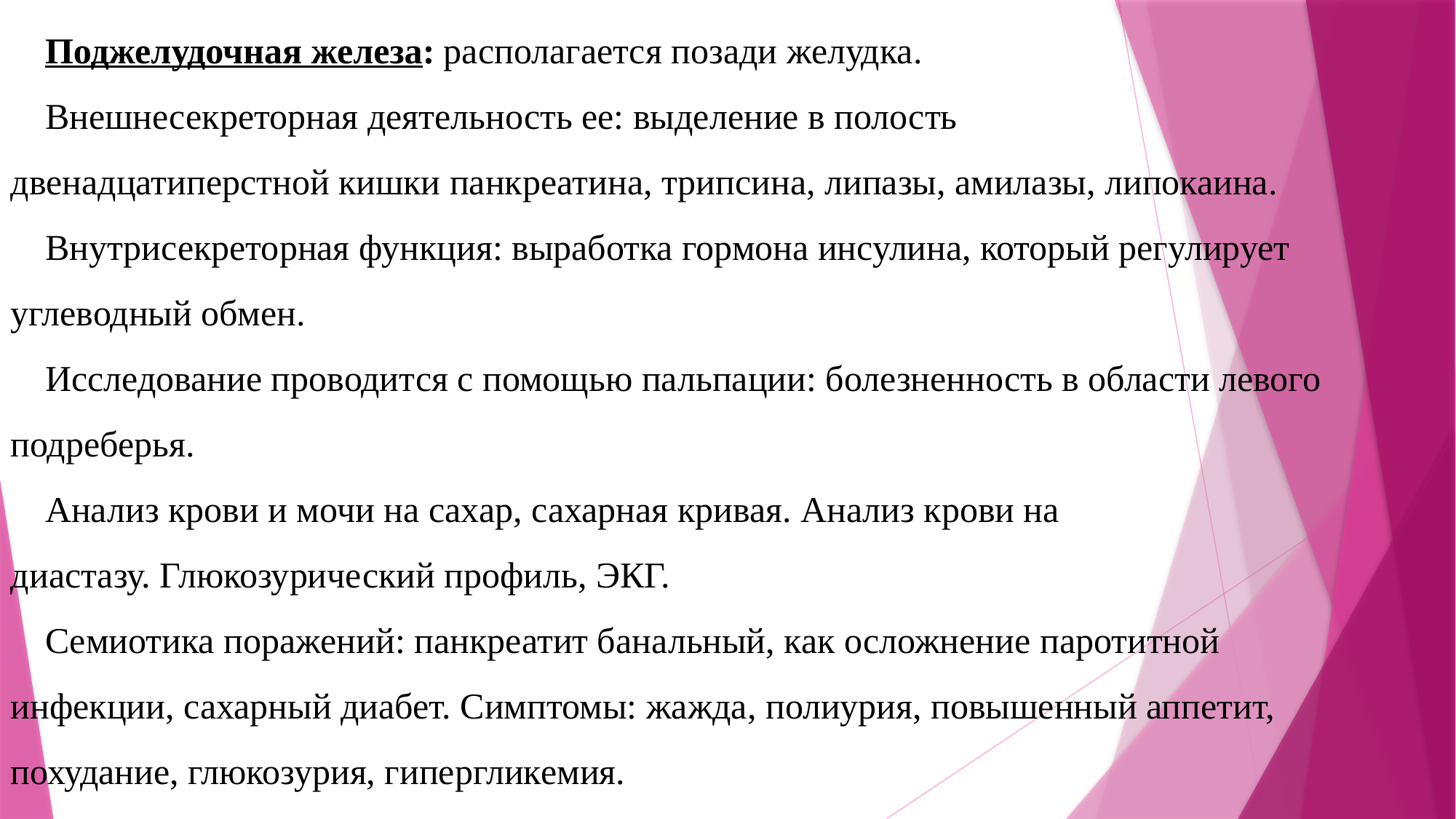

Поджелудочная железа: располагается позади желудка.
Внешнесекреторная деятельность ее: выделение в полость двенадцатиперстной кишки панкреатина, трипсина, липазы, амилазы, липокаина.
Внутрисекреторная функция: выработка гормона инсулина, который регулирует углеводный обмен.
Исследование проводится с помощью пальпации: болезненность в области левого подреберья.
Анализ крови и мочи на сахар, сахарная кривая. Анализ крови на диастазу. Глюкозурический профиль, ЭКГ.
Семиотика поражений: панкреатит банальный, как осложнение паротитной инфекции, сахарный диабет. Симптомы: жажда, полиурия, повышенный аппетит, похудание, глюкозурия, гипергликемия.